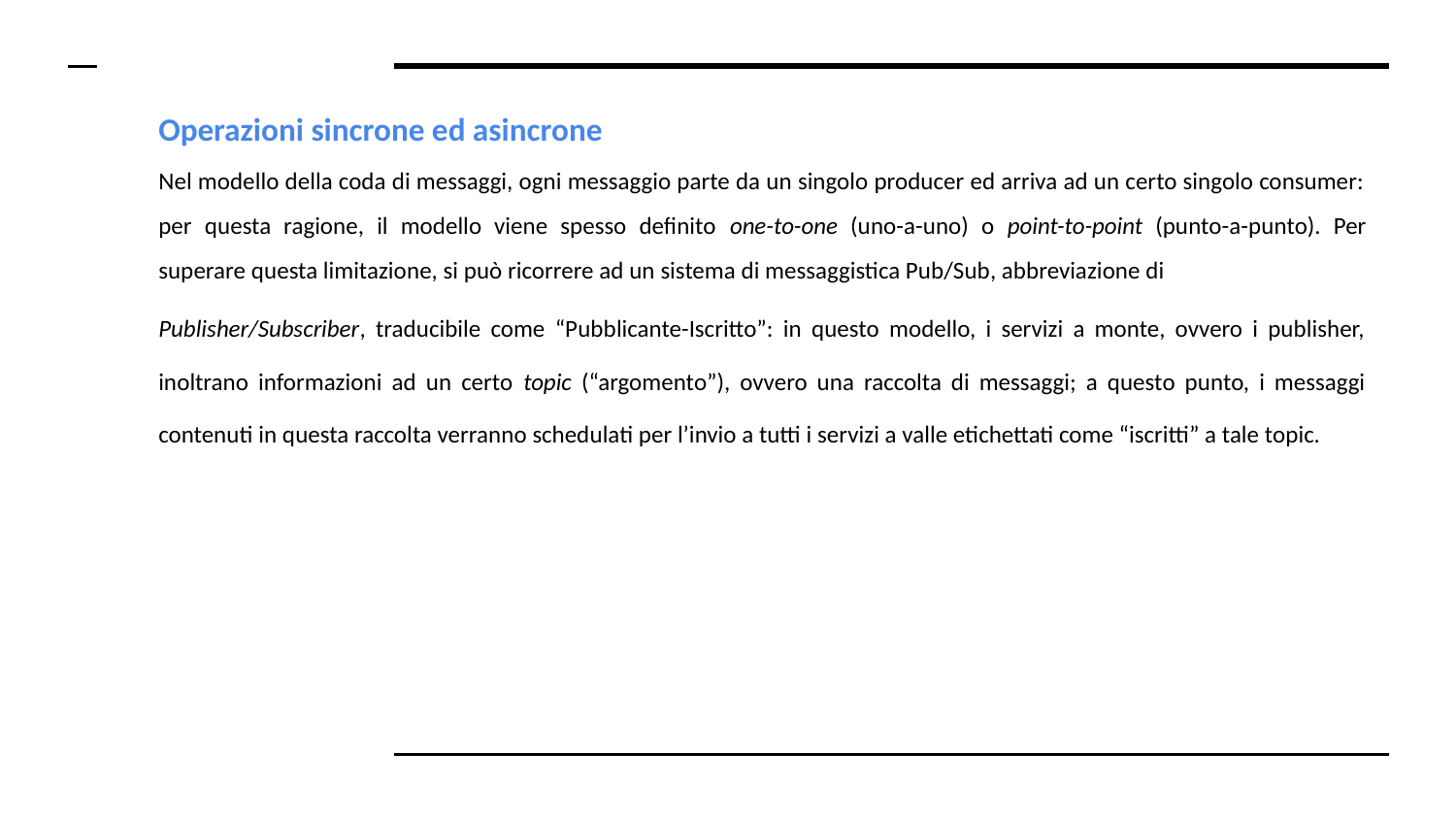

# Operazioni sincrone ed asincrone
Nel modello della coda di messaggi, ogni messaggio parte da un singolo producer ed arriva ad un certo singolo consumer: per questa ragione, il modello viene spesso definito one-to-one (uno-a-uno) o point-to-point​ (punto-a-punto). Per superare questa limitazione, si può ricorrere ad un sistema di messaggistica Pub/Sub, abbreviazione di
Publisher/Subscriber​, traducibile come “Pubblicante-Iscritto”: in questo modello, i servizi a monte, ovvero i publisher, inoltrano informazioni ad un certo topic​ (“argomento”), ovvero una raccolta di messaggi; a questo punto, i messaggi contenuti in questa raccolta verranno schedulati per l’invio a tutti i servizi a valle etichettati come “iscritti” a tale topic.